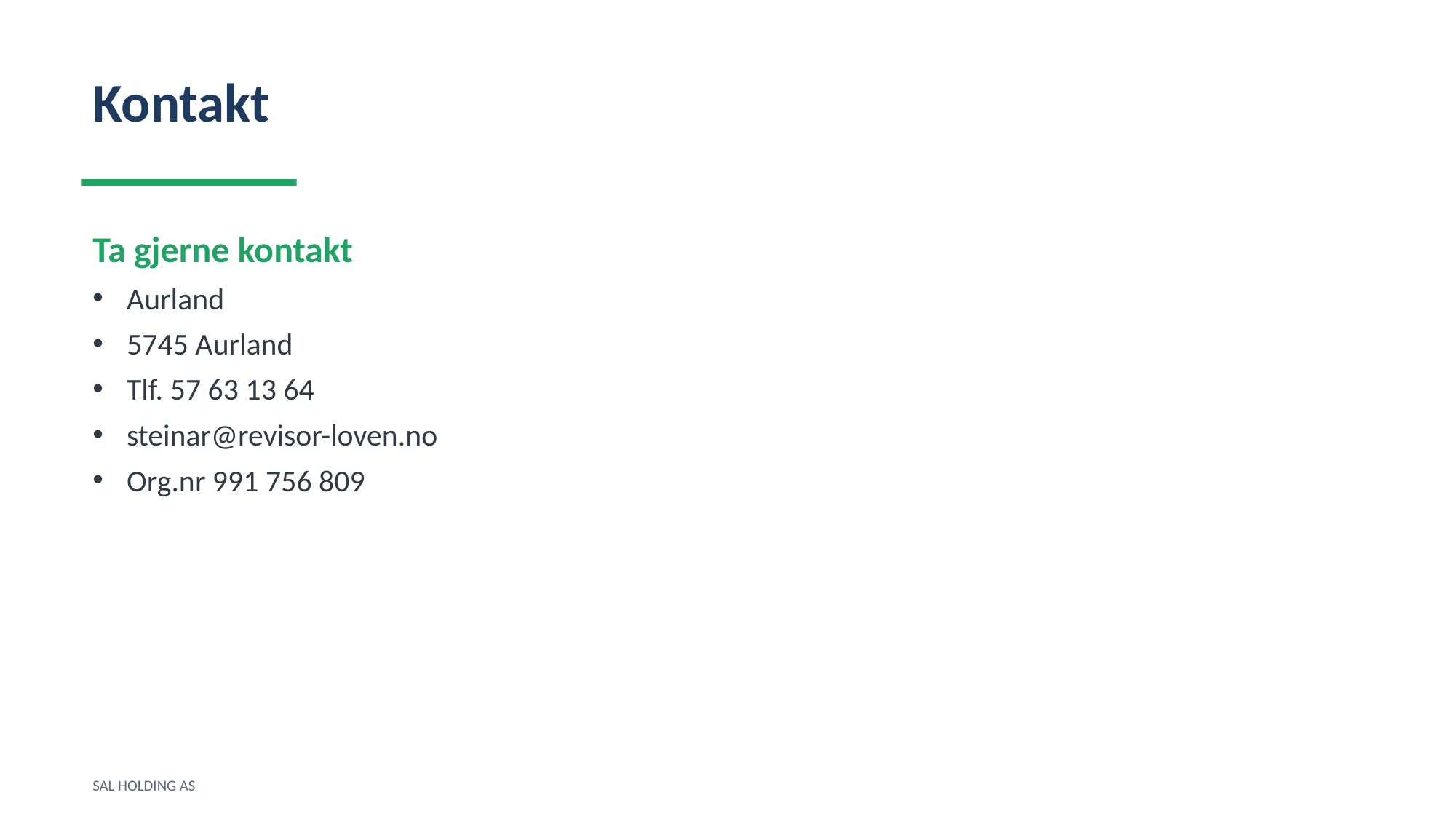

Kontakt

Ta gjerne kontakt
Aurland
5745 Aurland
Tlf. 57 63 13 64
steinar@revisor-loven.no
Org.nr 991 756 809
SAL HOLDING AS